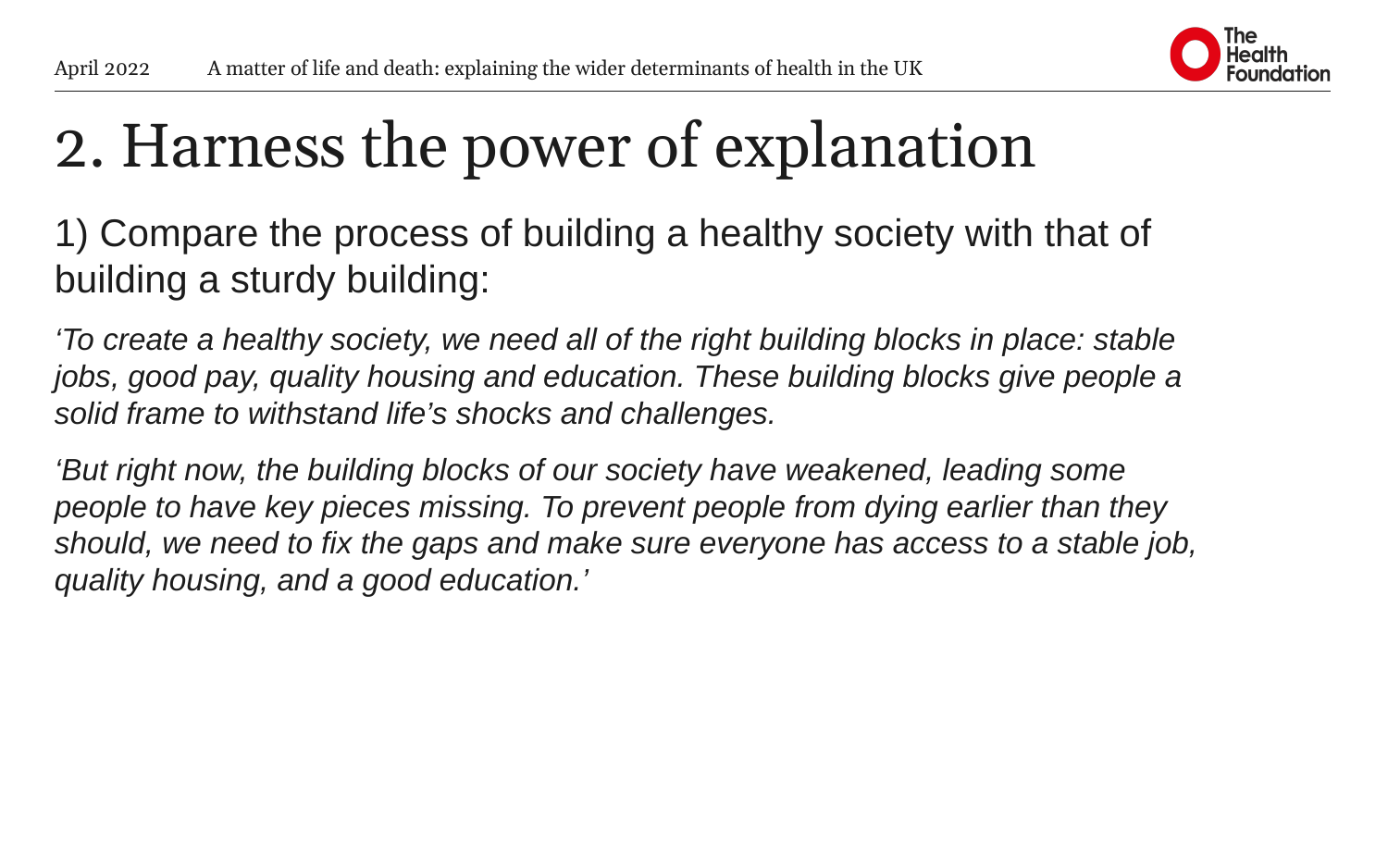

April 2022
A matter of life and death: explaining the wider determinants of health in the UK
# 2. Harness the power of explanation
1) Compare the process of building a healthy society with that of building a sturdy building:
‘To create a healthy society, we need all of the right building blocks in place: stable jobs, good pay, quality housing and education. These building blocks give people a solid frame to withstand life’s shocks and challenges.
‘But right now, the building blocks of our society have weakened, leading some people to have key pieces missing. To prevent people from dying earlier than they should, we need to fix the gaps and make sure everyone has access to a stable job, quality housing, and a good education.’